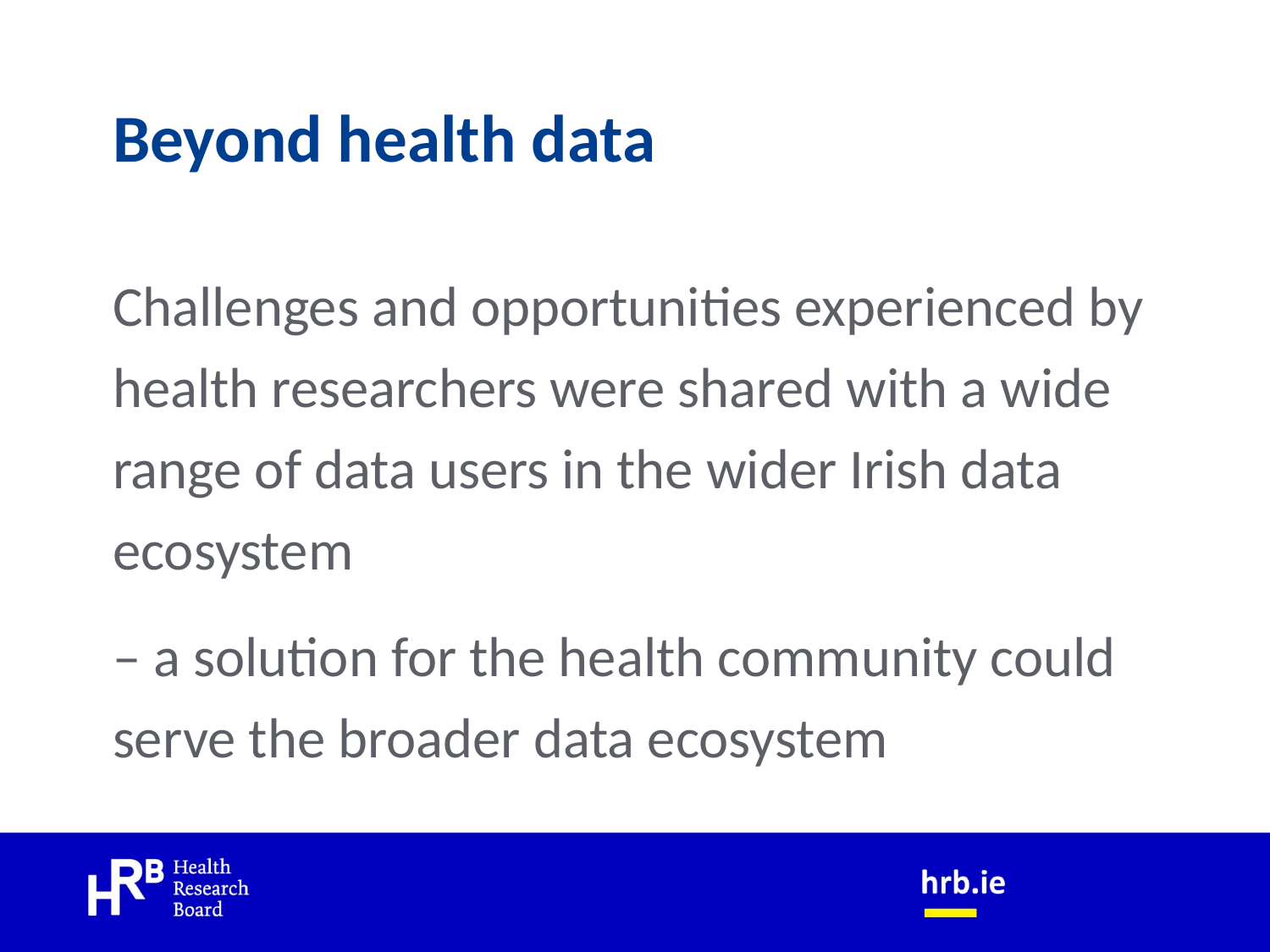

# Beyond health data
Challenges and opportunities experienced by health researchers were shared with a wide range of data users in the wider Irish data ecosystem
– a solution for the health community could serve the broader data ecosystem